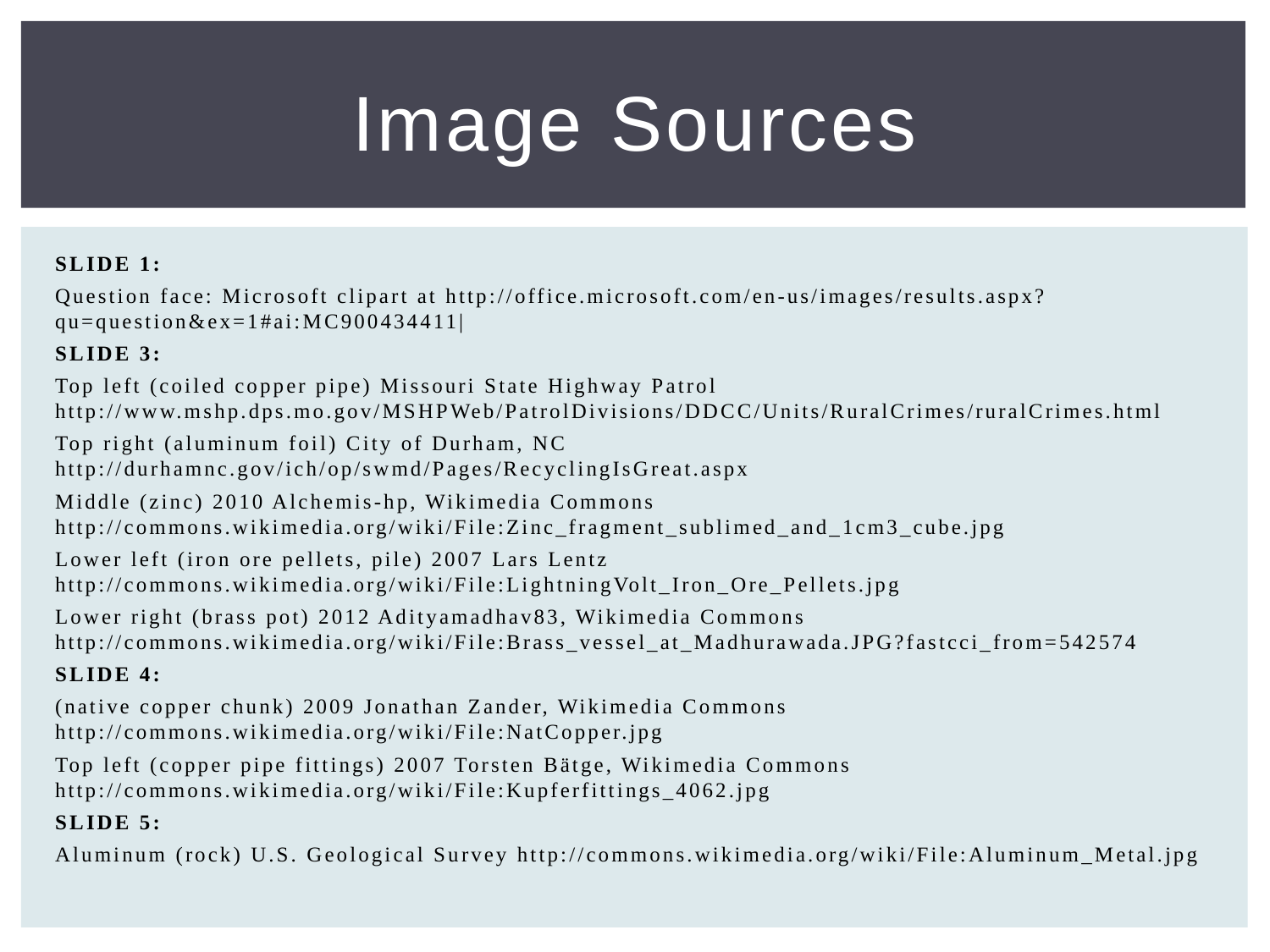

# Image Sources
SLIDE 1:
Question face: Microsoft clipart at http://office.microsoft.com/en-us/images/results.aspx?qu=question&ex=1#ai:MC900434411|
SLIDE 3:
Top left (coiled copper pipe) Missouri State Highway Patrol http://www.mshp.dps.mo.gov/MSHPWeb/PatrolDivisions/DDCC/Units/RuralCrimes/ruralCrimes.html
Top right (aluminum foil) City of Durham, NC http://durhamnc.gov/ich/op/swmd/Pages/RecyclingIsGreat.aspx
Middle (zinc) 2010 Alchemis-hp, Wikimedia Commons http://commons.wikimedia.org/wiki/File:Zinc_fragment_sublimed_and_1cm3_cube.jpg
Lower left (iron ore pellets, pile) 2007 Lars Lentz http://commons.wikimedia.org/wiki/File:LightningVolt_Iron_Ore_Pellets.jpg
Lower right (brass pot) 2012 Adityamadhav83, Wikimedia Commons http://commons.wikimedia.org/wiki/File:Brass_vessel_at_Madhurawada.JPG?fastcci_from=542574
SLIDE 4:
(native copper chunk) 2009 Jonathan Zander, Wikimedia Commons http://commons.wikimedia.org/wiki/File:NatCopper.jpg
Top left (copper pipe fittings) 2007 Torsten Bätge, Wikimedia Commons http://commons.wikimedia.org/wiki/File:Kupferfittings_4062.jpg
SLIDE 5:
Aluminum (rock) U.S. Geological Survey http://commons.wikimedia.org/wiki/File:Aluminum_Metal.jpg